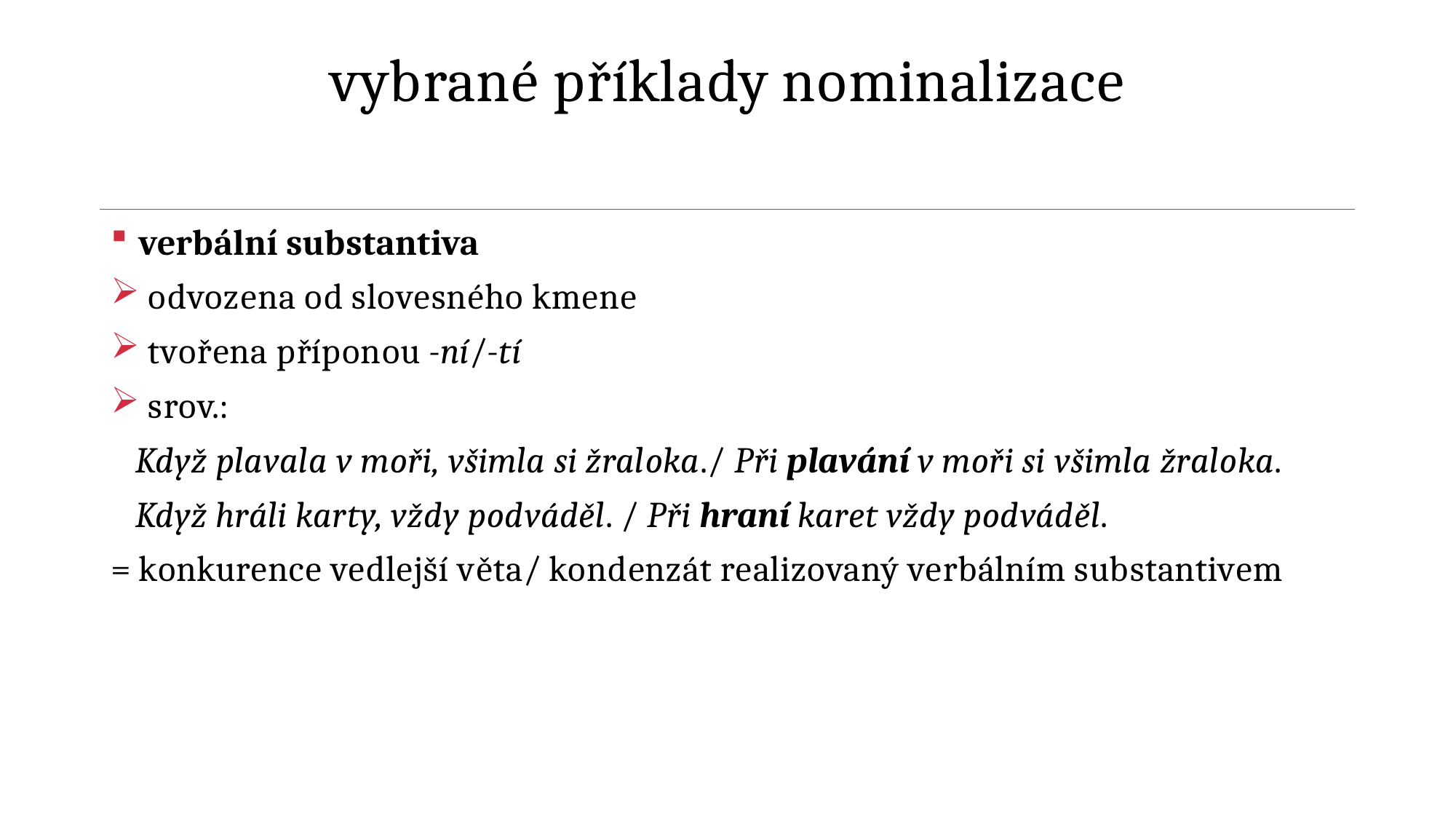

# vybrané příklady nominalizace
verbální substantiva
 odvozena od slovesného kmene
 tvořena příponou -ní/-tí
 srov.:
   Když plavala v moři, všimla si žraloka./ Při plavání v moři si všimla žraloka.
   Když hráli karty, vždy podváděl. / Při hraní karet vždy podváděl.
= konkurence vedlejší věta/ kondenzát realizovaný verbálním substantivem